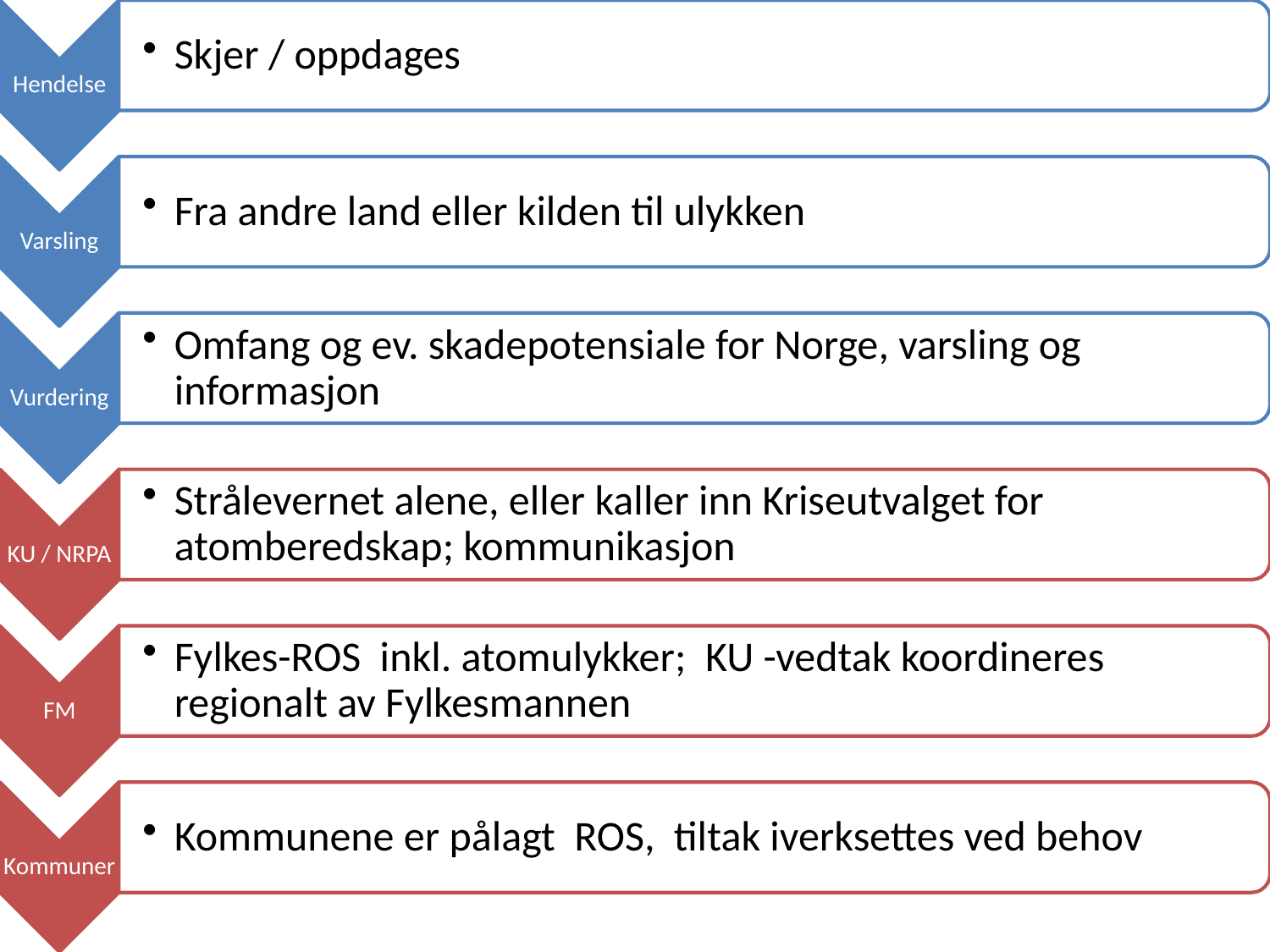

Hendelse
Skjer / oppdages
Varsling
Fra andre land eller kilden til ulykken
Vurdering
Omfang og ev. skadepotensiale for Norge, varsling og informasjon
KU / NRPA
Strålevernet alene, eller kaller inn Kriseutvalget for atomberedskap; kommunikasjon
FM
Fylkes-ROS  inkl. atomulykker;  KU -vedtak koordineres regionalt av Fylkesmannen
Kommuner
Kommunene er pålagt  ROS,  tiltak iverksettes ved behov